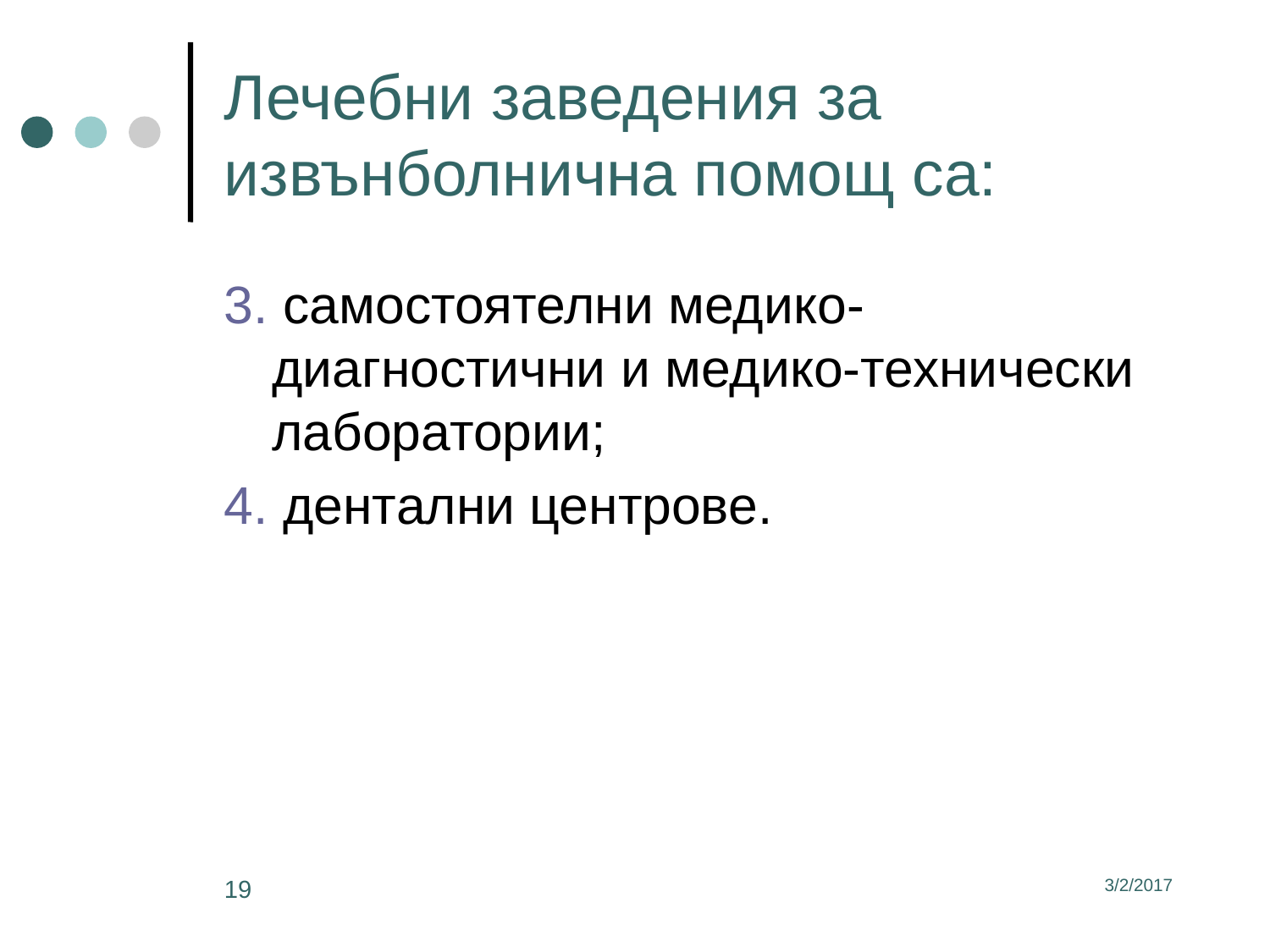

# Лечебни заведения за извънболнична помощ са:
3. самостоятелни медико-диагностични и медико-технически лаборатории;
4. дентални центрове.
19
3/2/2017